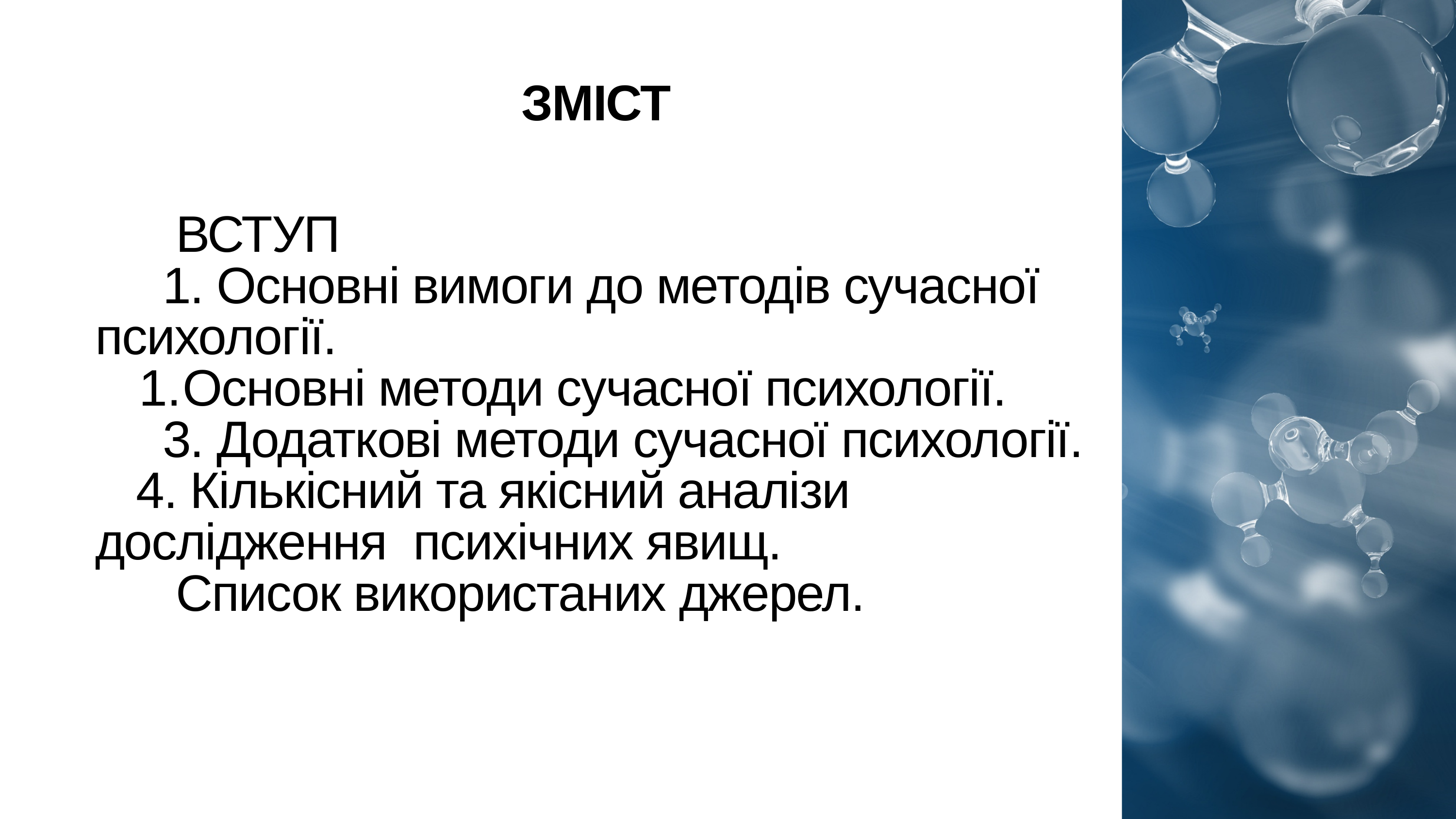

ЗМІСТ

      ВСТУП
     1. Основні вимоги до методів сучасної     психології.
Основні методи сучасної психології.
     3. Додаткові методи сучасної психології.
   4. Кількісний та якісний аналізи дослідження  психічних явищ.
      Список використаних джерел.